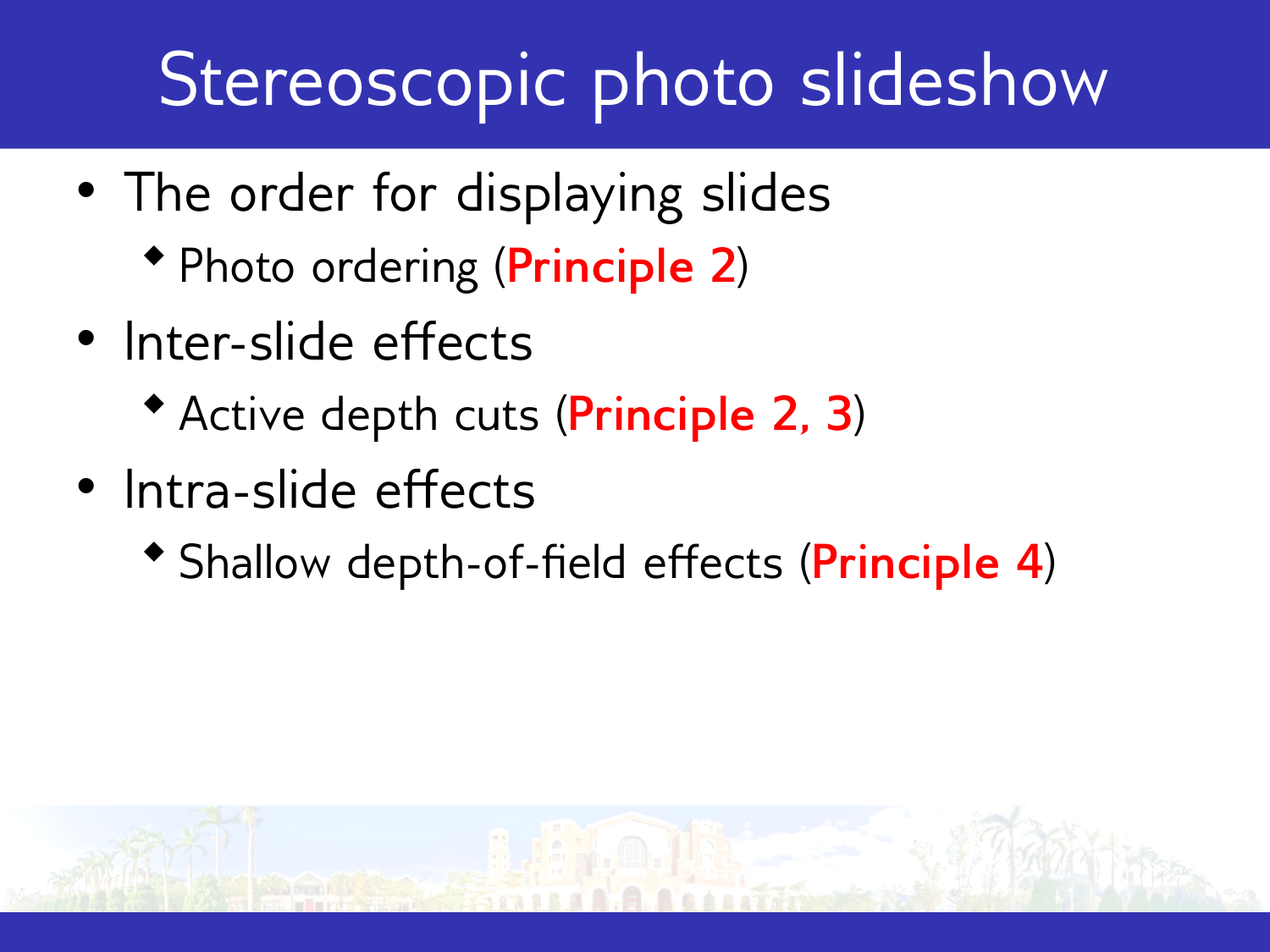

# Stereoscopic photo slideshow
The order for displaying slides
Photo ordering (Principle 2)
Inter-slide effects
Active depth cuts (Principle 2, 3)
Intra-slide effects
Shallow depth-of-field effects (Principle 4)